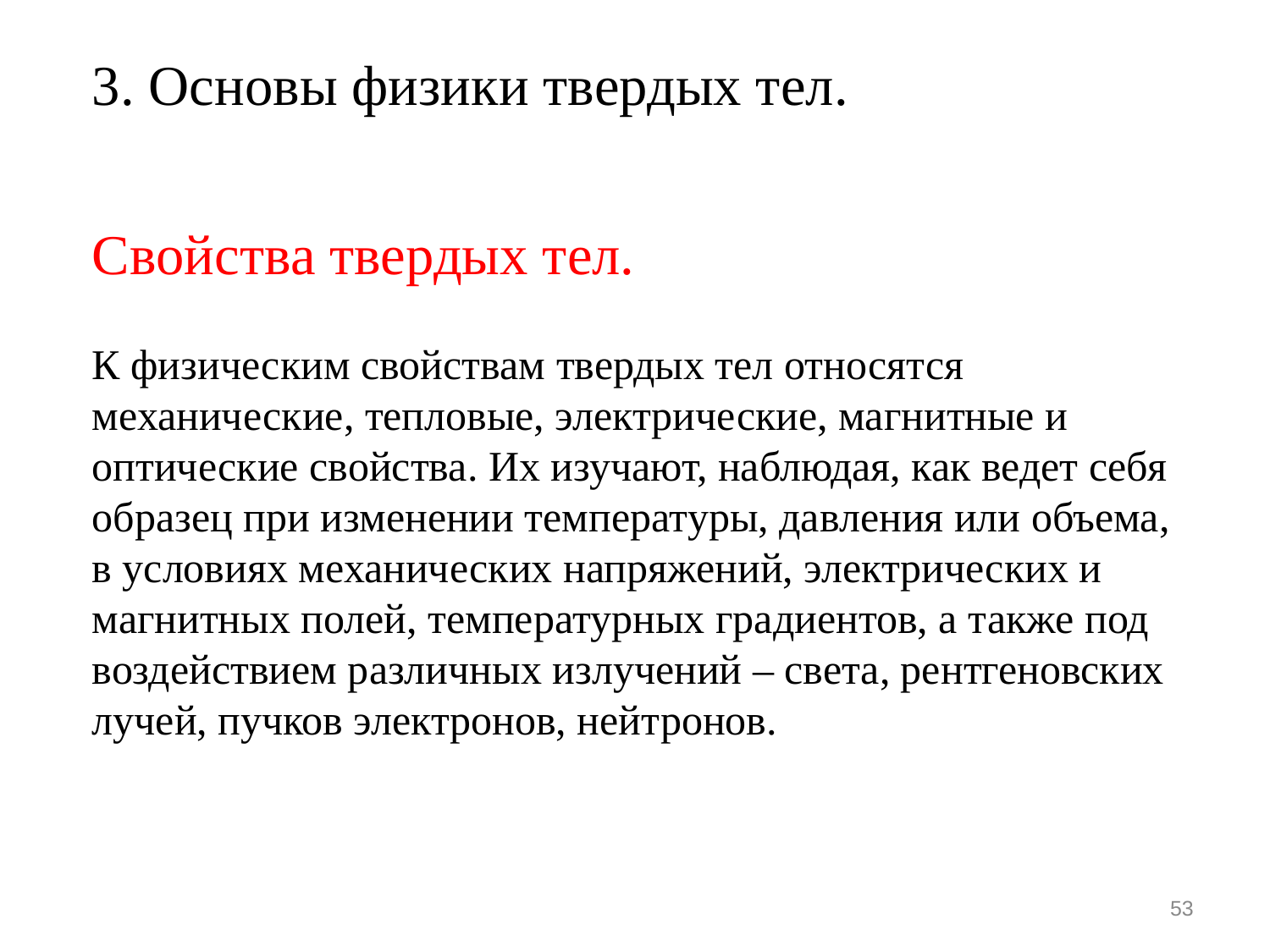

# 3. Основы физики твердых тел. Свойства твердых тел. К физическим свойствам твердых тел относятся механические, тепловые, электрические, магнитные и оптические свойства. Их изучают, наблюдая, как ведет себя образец при изменении температуры, давления или объема, в условиях механических напряжений, электрических и магнитных полей, температурных градиентов, а также под воздействием различных излучений – света, рентгеновских лучей, пучков электронов, нейтронов.
53